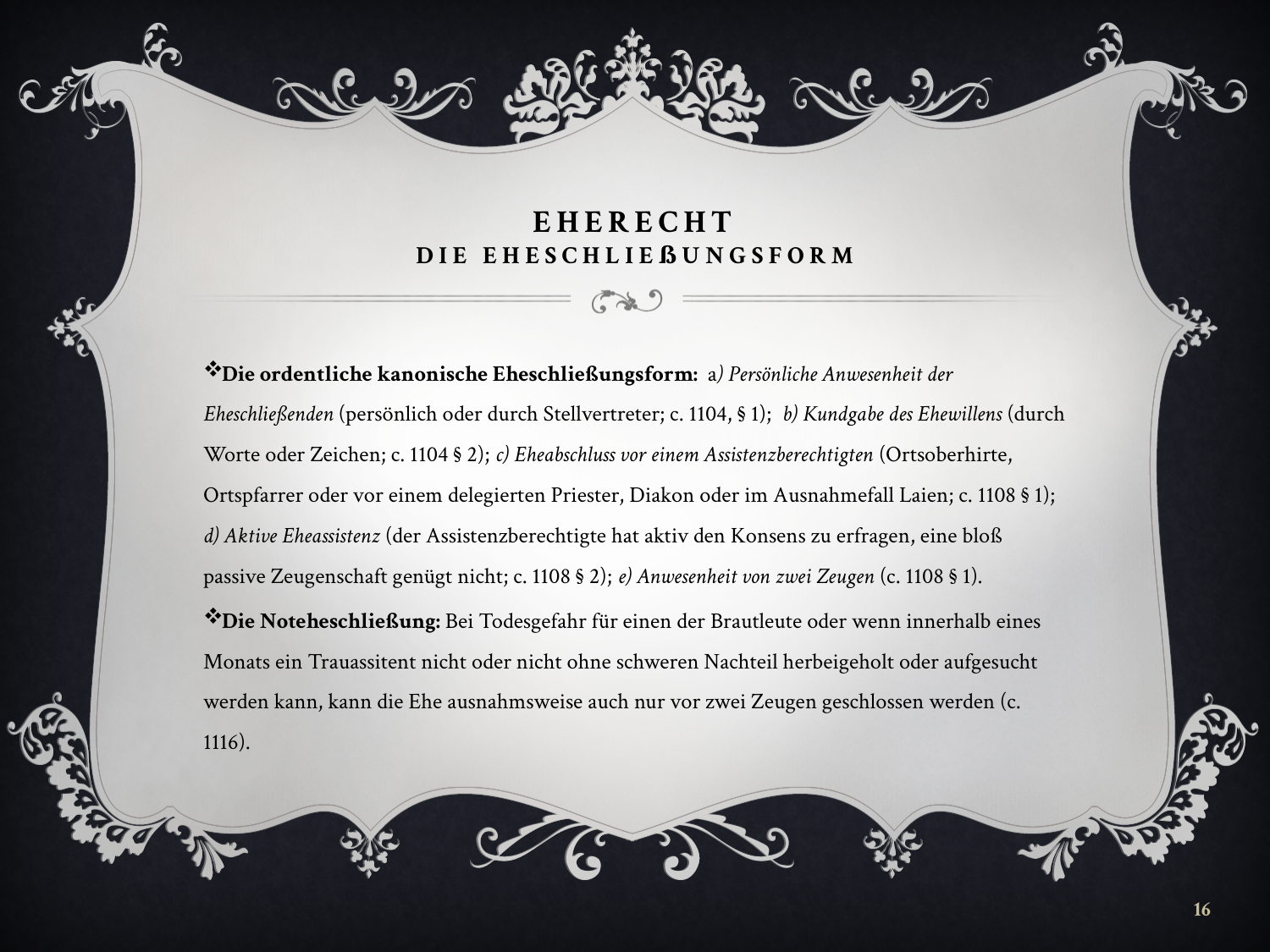

# EHERECHT Die Eheschließungsform
Die ordentliche kanonische Eheschließungsform:  a) Persönliche Anwesenheit der Eheschließenden (persönlich oder durch Stellvertreter; c. 1104, § 1);  b) Kundgabe des Ehewillens (durch Worte oder Zeichen; c. 1104 § 2); c) Eheabschluss vor einem Assistenzberechtigten (Ortsoberhirte, Ortspfarrer oder vor einem delegierten Priester, Diakon oder im Ausnahmefall Laien; c. 1108 § 1); d) Aktive Eheassistenz (der Assistenzberechtigte hat aktiv den Konsens zu erfragen, eine bloß passive Zeugenschaft genügt nicht; c. 1108 § 2); e) Anwesenheit von zwei Zeugen (c. 1108 § 1).
Die Noteheschließung: Bei Todesgefahr für einen der Brautleute oder wenn innerhalb eines Monats ein Trauassitent nicht oder nicht ohne schweren Nachteil herbeigeholt oder aufgesucht werden kann, kann die Ehe ausnahmsweise auch nur vor zwei Zeugen geschlossen werden (c. 1116).
16